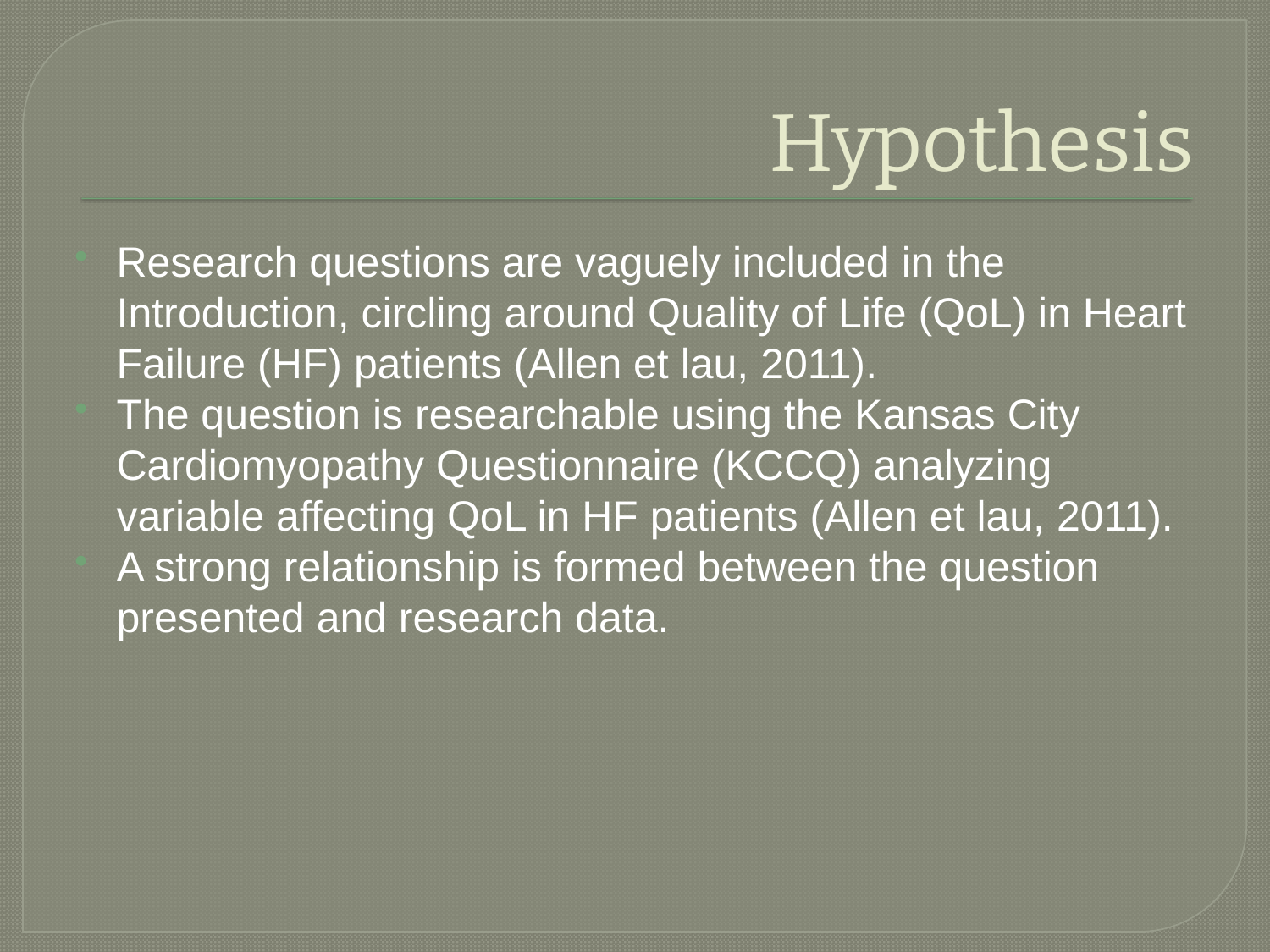

# Hypothesis
Research questions are vaguely included in the Introduction, circling around Quality of Life (QoL) in Heart Failure (HF) patients (Allen et lau, 2011).
The question is researchable using the Kansas City Cardiomyopathy Questionnaire (KCCQ) analyzing variable affecting QoL in HF patients (Allen et lau, 2011).
A strong relationship is formed between the question presented and research data.